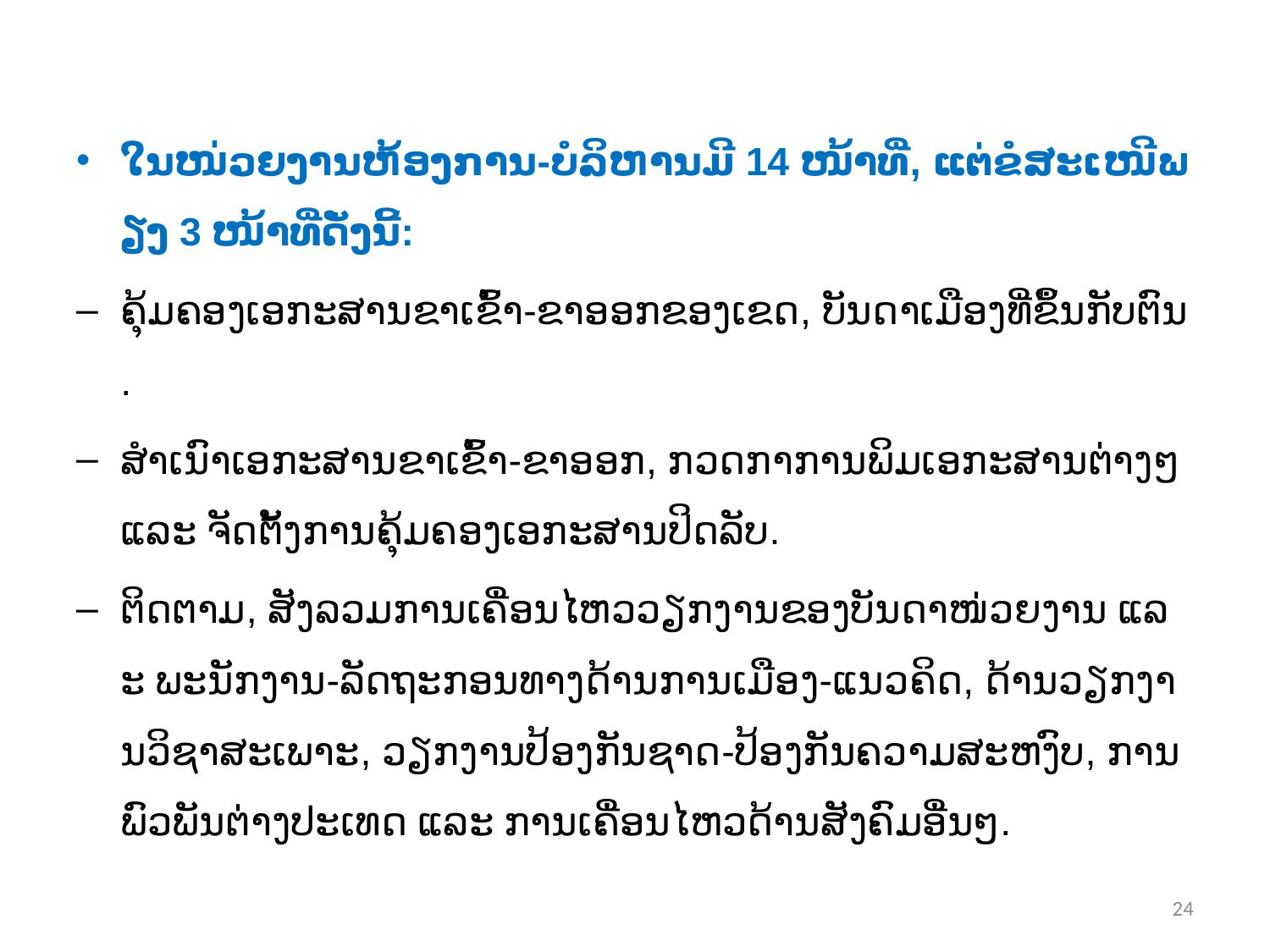

ໃນໜ່ວຍງານຫ້ອງການ-ບໍລິຫານມີ 14 ໜ້າທີ່, ແຕ່ຂໍສະເໜີພຽງ 3 ໜ້າທີ່ດັ່ງນີ້:
ຄຸ້ມຄອງເອກະສານຂາເຂົ້າ-ຂາອອກຂອງເຂດ, ບັນດາເມືອງທີ່ຂຶ້ນກັບຕົນ.
ສໍາເນົາເອກະສານຂາເຂົ້າ-ຂາອອກ, ກວດກາການພິມເອກະສານຕ່າງໆ ແລະ ຈັດຕັ້ງການຄຸ້ມຄອງເອກະສານປິດລັບ.
ຕິດຕາມ, ສັງລວມການເຄື່ອນໄຫວວຽກງານຂອງບັນດາໜ່ວຍງານ ແລະ ພະນັກງານ-ລັດຖະກອນທາງດ້ານການເມືອງ-ແນວຄິດ, ດ້ານວຽກງານວິຊາສະເພາະ, ວຽກງານປ້ອງກັນຊາດ-ປ້ອງກັນຄວາມສະຫງົບ, ການພົວພັນຕ່າງປະເທດ ແລະ ການເຄື່ອນໄຫວດ້ານສັງຄົມອື່ນໆ.

24